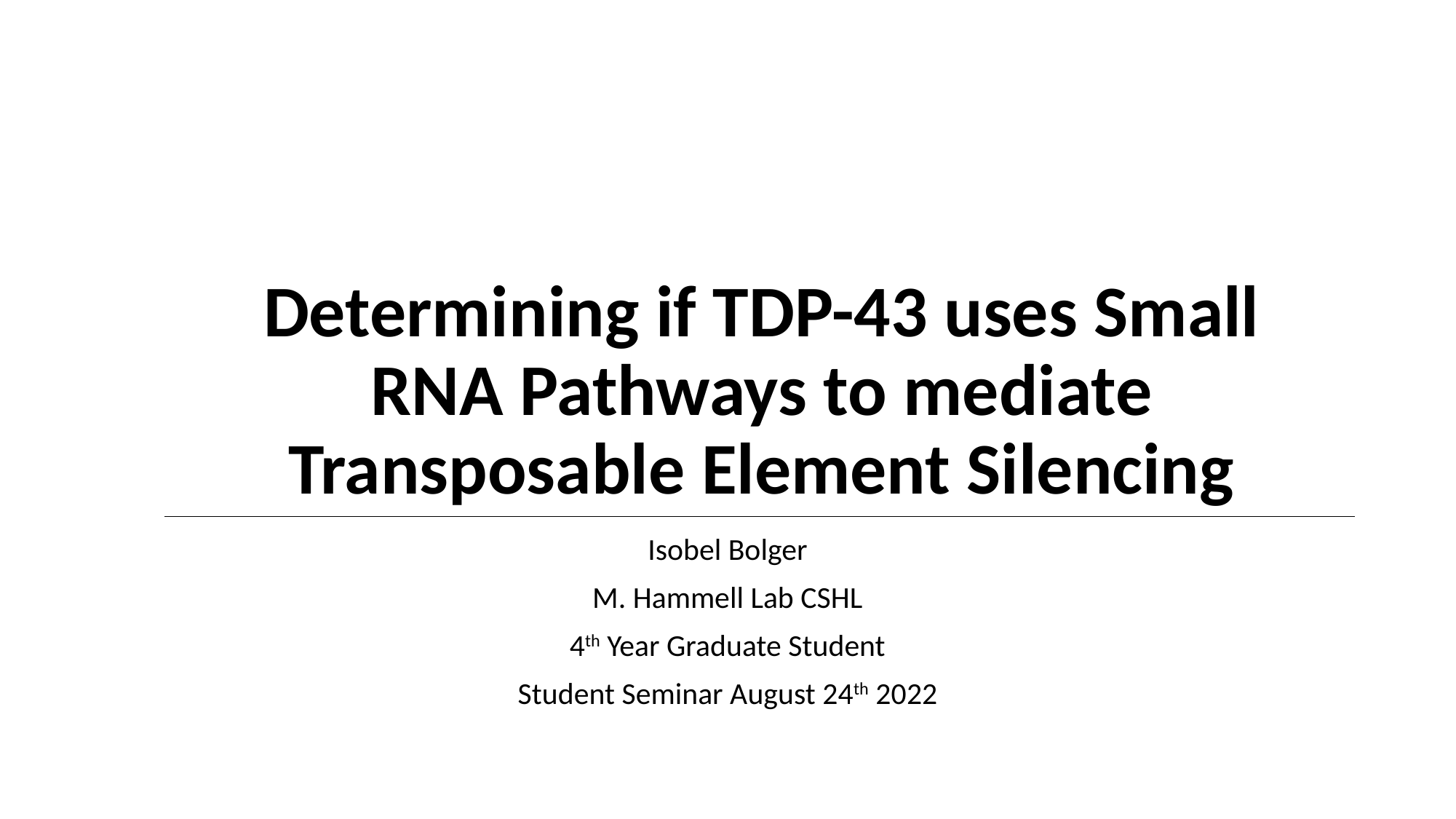

# Determining if TDP-43 uses Small RNA Pathways to mediate Transposable Element Silencing
Isobel Bolger
M. Hammell Lab CSHL
4th Year Graduate Student
Student Seminar August 24th 2022